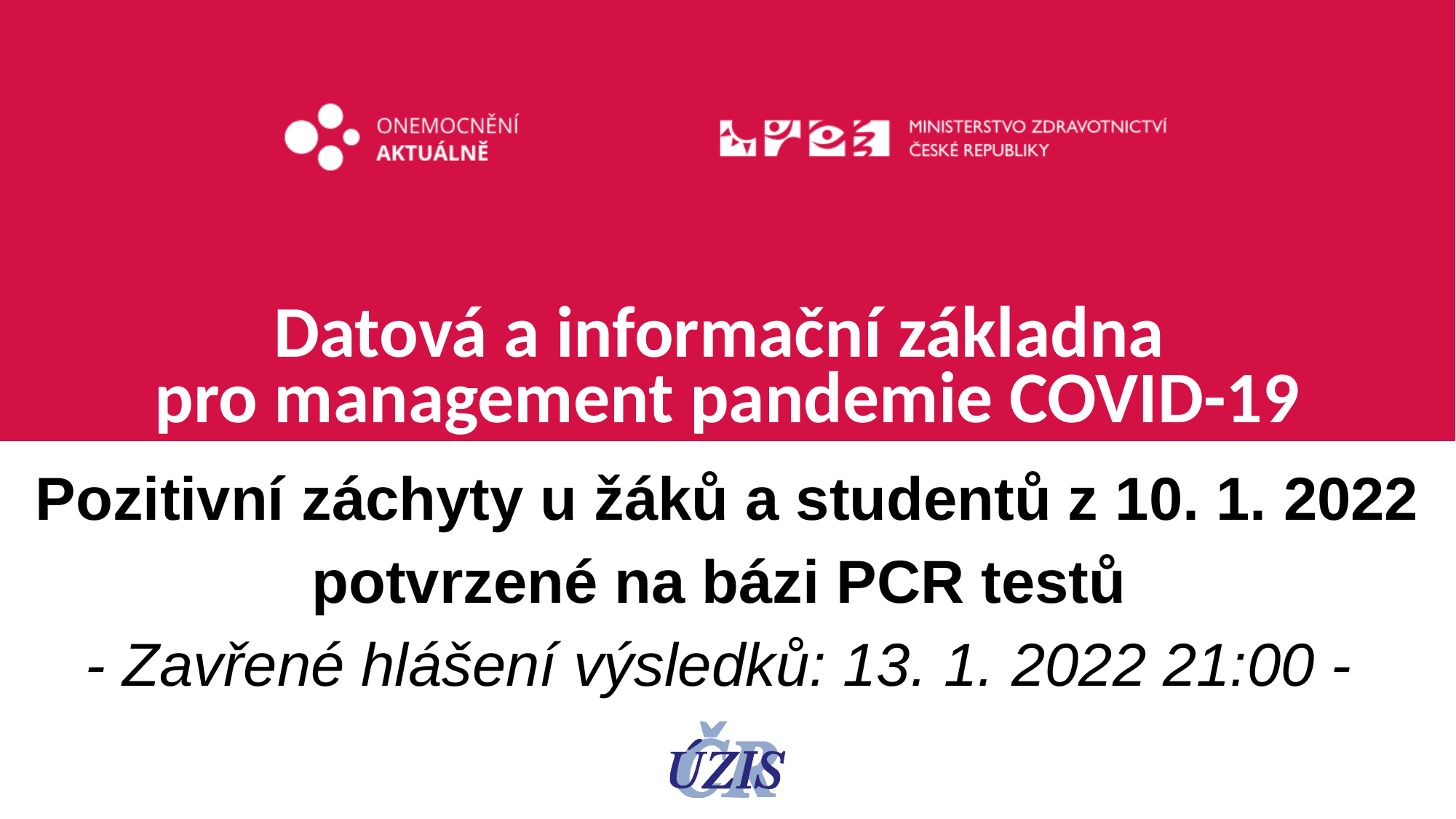

# Datová a informační základna pro management pandemie COVID-19
Pozitivní záchyty u žáků a studentů z 10. 1. 2022
potvrzené na bázi PCR testů
- Zavřené hlášení výsledků: 13. 1. 2022 21:00 -